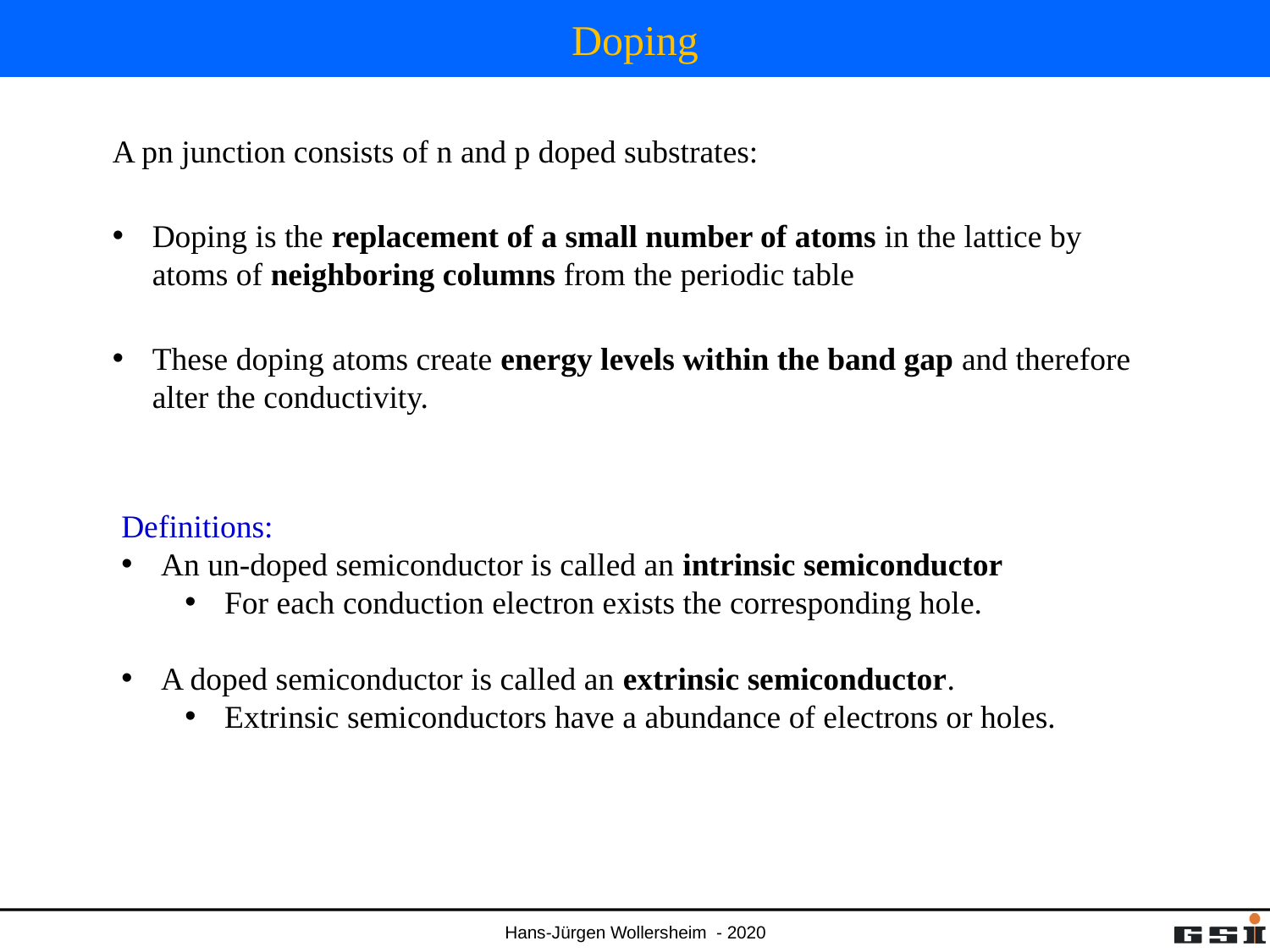

# Doping
A pn junction consists of n and p doped substrates:

Doping is the replacement of a small number of atoms in the lattice by atoms of neighboring columns from the periodic table

These doping atoms create energy levels within the band gap and therefore alter the conductivity.
Definitions:
An un-doped semiconductor is called an intrinsic semiconductor
For each conduction electron exists the corresponding hole.

A doped semiconductor is called an extrinsic semiconductor.
Extrinsic semiconductors have a abundance of electrons or holes.